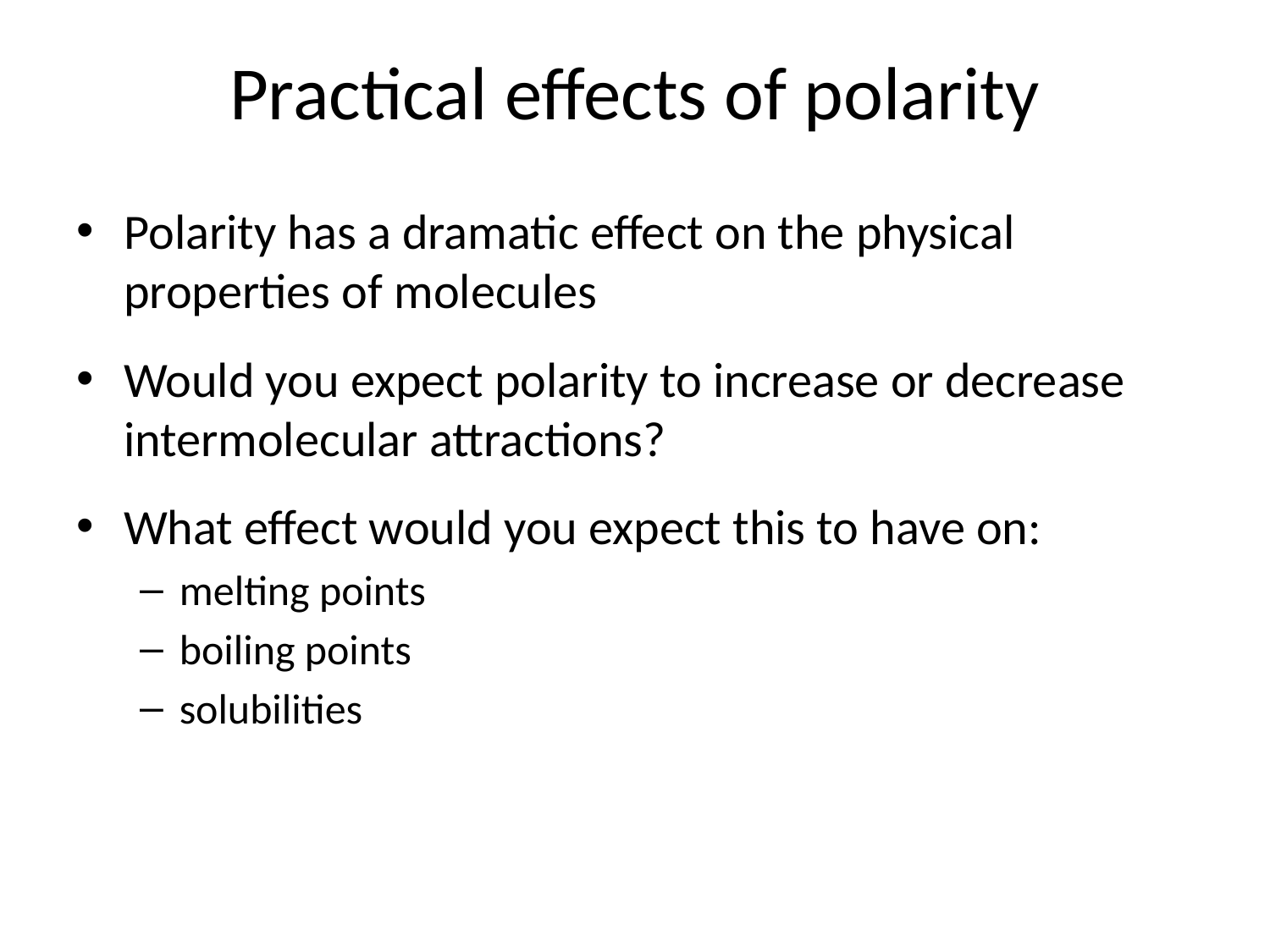

# Practical effects of polarity
Polarity has a dramatic effect on the physical properties of molecules

Would you expect polarity to increase or decrease intermolecular attractions?

What effect would you expect this to have on:
melting points
boiling points
solubilities